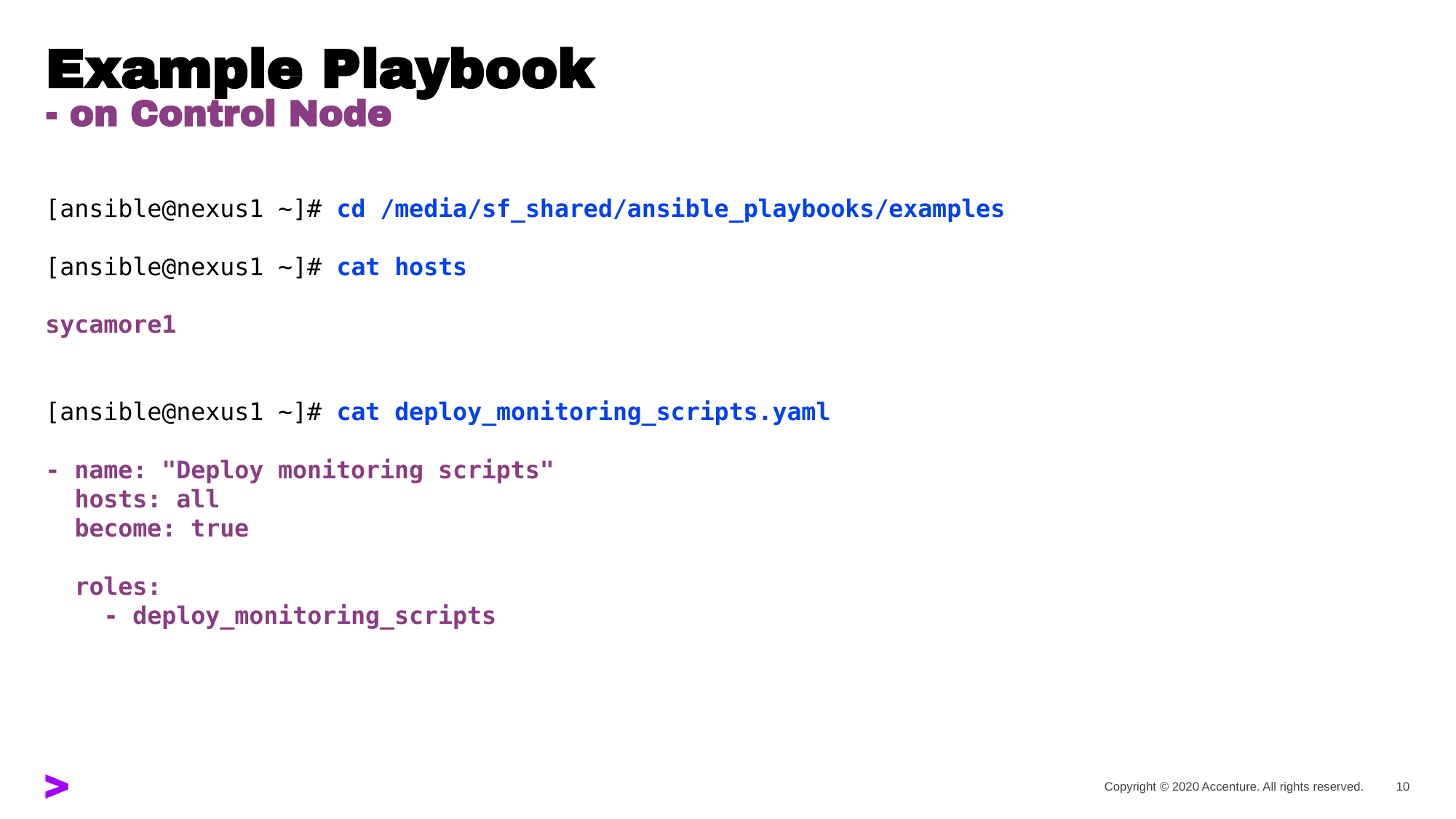

# Example Playbook - on Control Node

[ansible@nexus1 ~]# cd /media/sf_shared/ansible_playbooks/examples

[ansible@nexus1 ~]# cat hosts

sycamore1

[ansible@nexus1 ~]# cat deploy_monitoring_scripts.yaml

- name: "Deploy monitoring scripts"
  hosts: all
  become: true

  roles:
    - deploy_monitoring_scripts